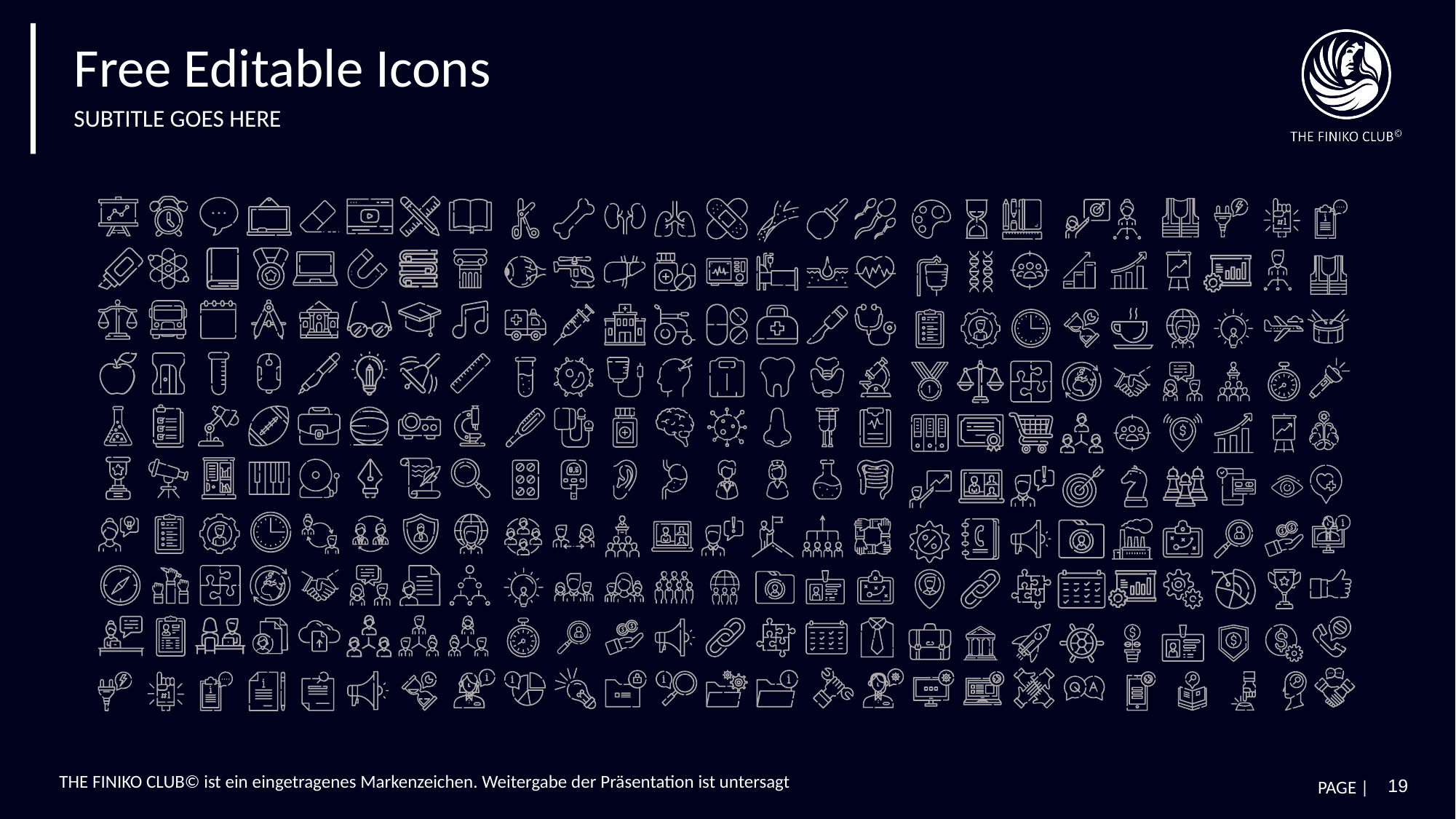

# Free Editable Icons
SUBTITLE GOES HERE

THE FINIKO CLUB© ist ein eingetragenes Markenzeichen. Weitergabe der Präsentation ist untersagt
19